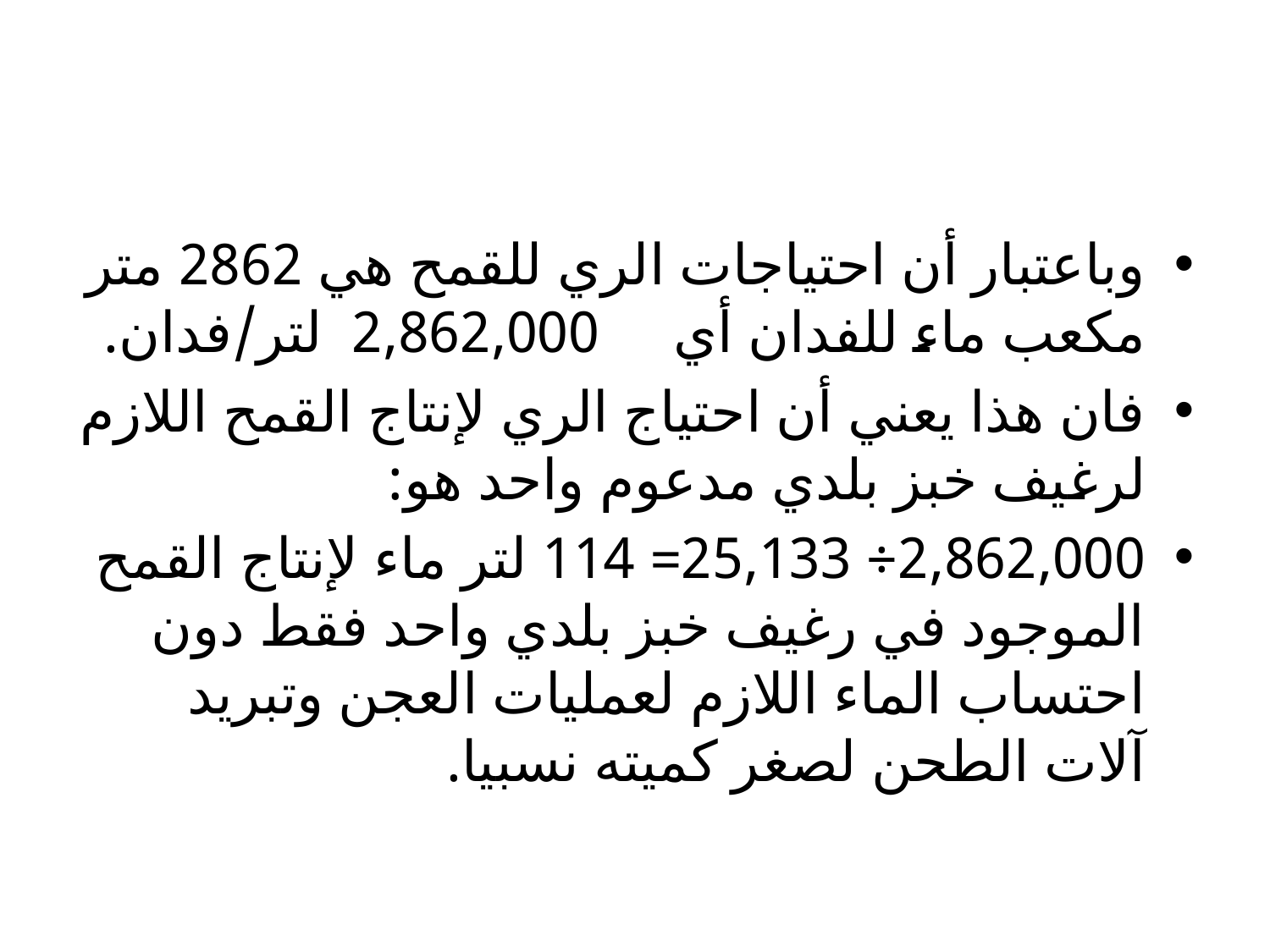

#
وباعتبار أن احتياجات الري للقمح هي 2862 متر مكعب ماء للفدان أي     2,862,000  لتر/فدان.
فان هذا يعني أن احتياج الري لإنتاج القمح اللازم لرغيف خبز بلدي مدعوم واحد هو:
2,862,000÷ 25,133= 114 لتر ماء لإنتاج القمح الموجود في رغيف خبز بلدي واحد فقط دون احتساب الماء اللازم لعمليات العجن وتبريد آلات الطحن لصغر كميته نسبيا.